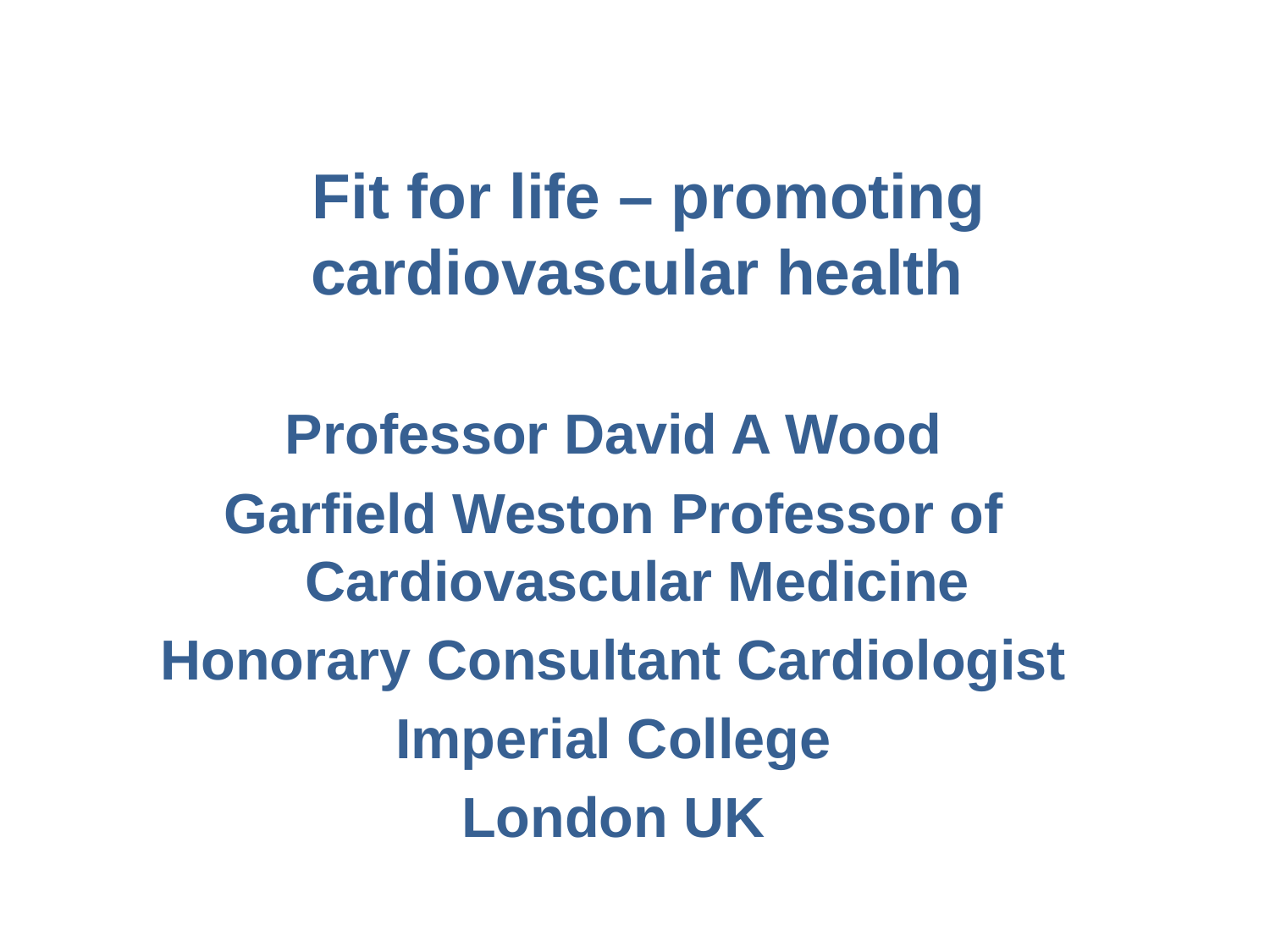

Fit for life – promoting cardiovascular health

Professor David A Wood
Garfield Weston Professor of Cardiovascular Medicine
Honorary Consultant Cardiologist
Imperial College
London UK